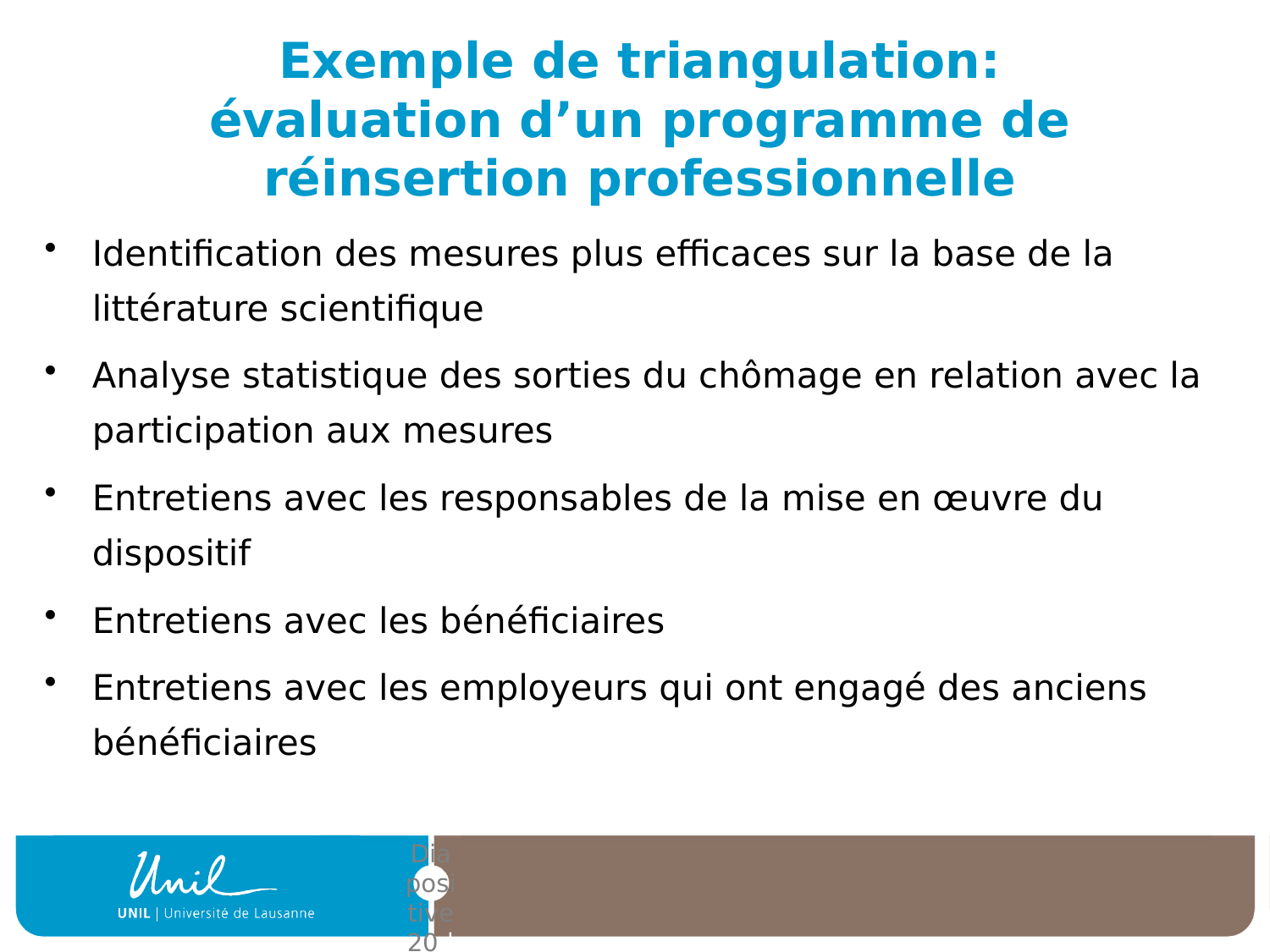

# Exemple de triangulation: évaluation d’un programme de réinsertion professionnelle
Identification des mesures plus efficaces sur la base de la littérature scientifique
Analyse statistique des sorties du chômage en relation avec la participation aux mesures
Entretiens avec les responsables de la mise en œuvre du dispositif
Entretiens avec les bénéficiaires
Entretiens avec les employeurs qui ont engagé des anciens bénéficiaires
| Diapositive 20 |